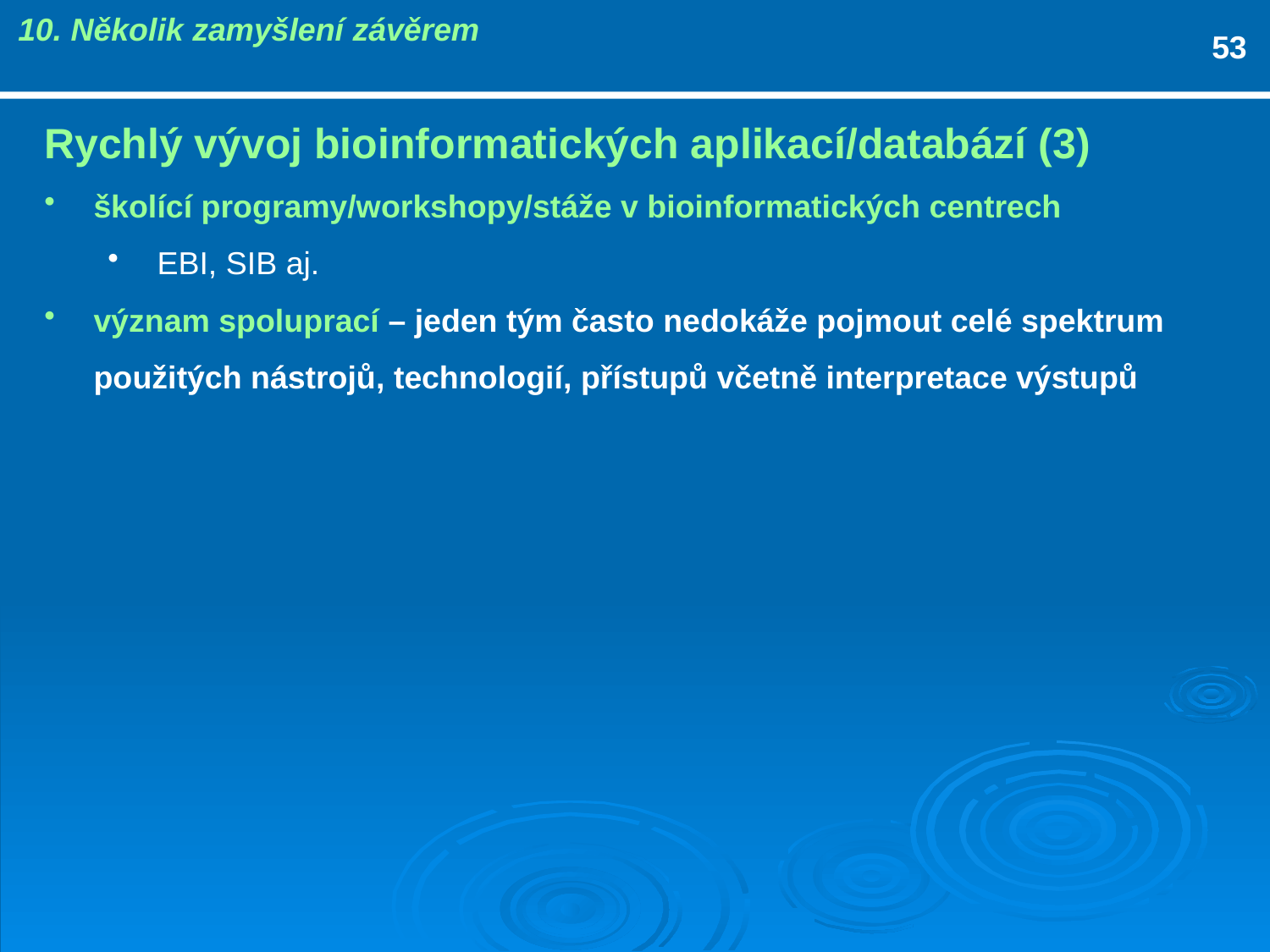

10. Několik zamyšlení závěrem

53
Rychlý vývoj bioinformatických aplikací/databází (3)
školící programy/workshopy/stáže v bioinformatických centrech
EBI, SIB aj.
význam spoluprací – jeden tým často nedokáže pojmout celé spektrum použitých nástrojů, technologií, přístupů včetně interpretace výstupů